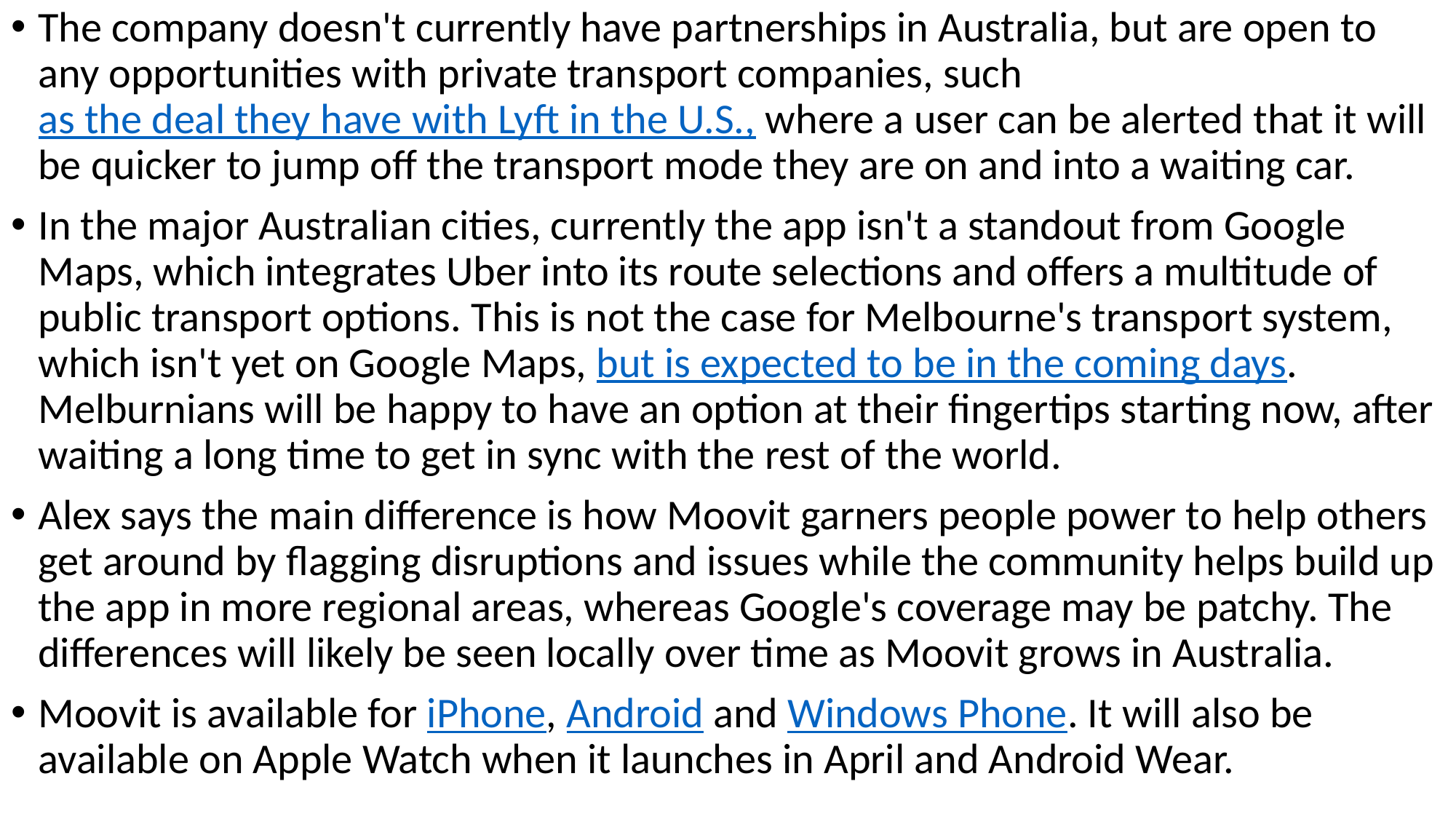

The company doesn't currently have partnerships in Australia, but are open to any opportunities with private transport companies, such as the deal they have with Lyft in the U.S., where a user can be alerted that it will be quicker to jump off the transport mode they are on and into a waiting car.
In the major Australian cities, currently the app isn't a standout from Google Maps, which integrates Uber into its route selections and offers a multitude of public transport options. This is not the case for Melbourne's transport system, which isn't yet on Google Maps, but is expected to be in the coming days. Melburnians will be happy to have an option at their fingertips starting now, after waiting a long time to get in sync with the rest of the world.
Alex says the main difference is how Moovit garners people power to help others get around by flagging disruptions and issues while the community helps build up the app in more regional areas, whereas Google's coverage may be patchy. The differences will likely be seen locally over time as Moovit grows in Australia.
Moovit is available for iPhone, Android and Windows Phone. It will also be available on Apple Watch when it launches in April and Android Wear.